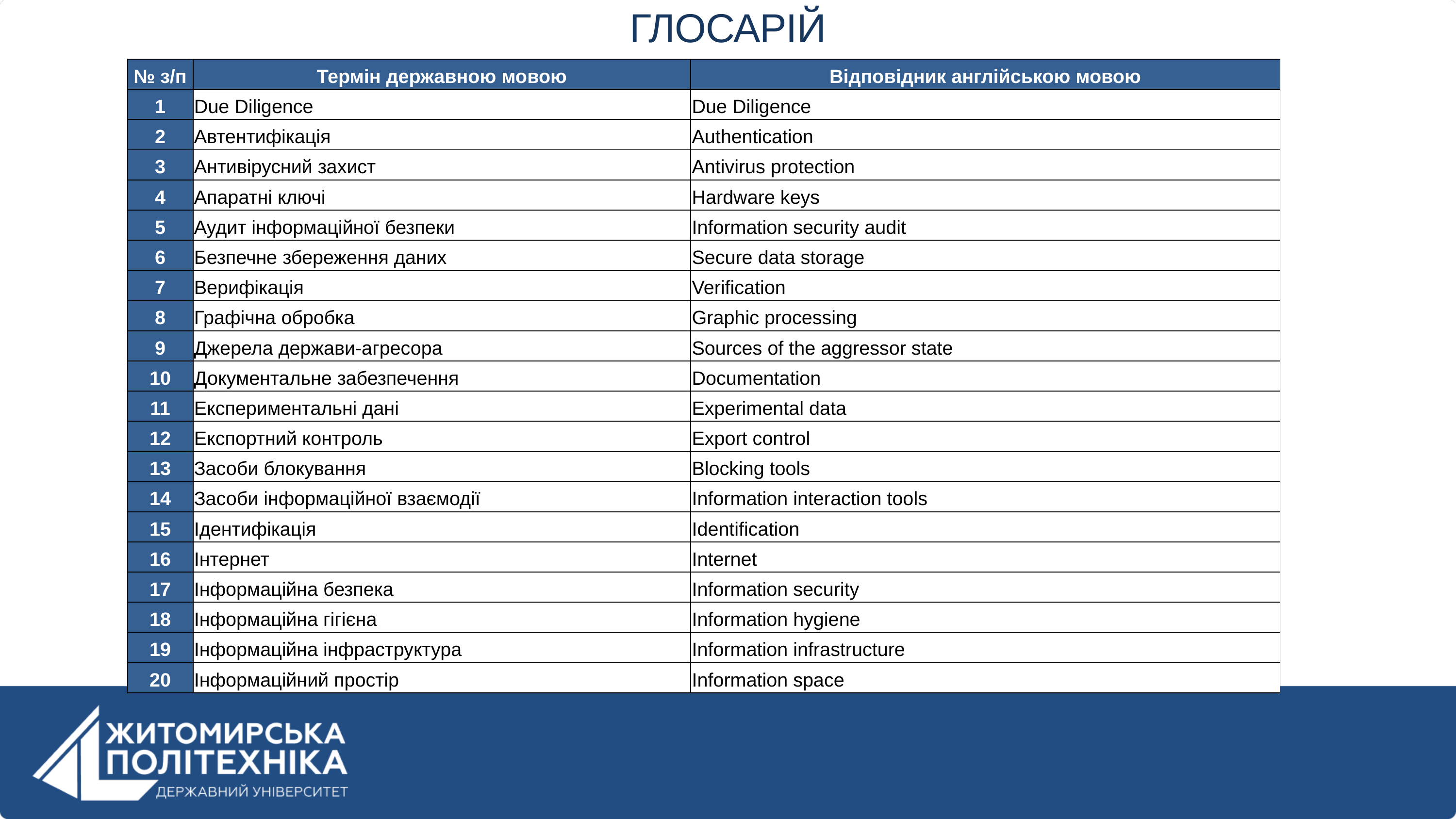

ГЛОСАРІЙ
| № з/п | Термін державною мовою | Відповідник англійською мовою |
| --- | --- | --- |
| 1 | Due Diligence | Due Diligence |
| 2 | Автентифікація | Authentication |
| 3 | Антивірусний захист | Antivirus protection |
| 4 | Апаратні ключі | Hardware keys |
| 5 | Аудит інформаційної безпеки | Information security audit |
| 6 | Безпечне збереження даних | Secure data storage |
| 7 | Верифікація | Verification |
| 8 | Графічна обробка | Graphic processing |
| 9 | Джерела держави-агресора | Sources of the aggressor state |
| 10 | Документальне забезпечення | Documentation |
| 11 | Експериментальні дані | Experimental data |
| 12 | Експортний контроль | Export control |
| 13 | Засоби блокування | Blocking tools |
| 14 | Засоби інформаційної взаємодії | Information interaction tools |
| 15 | Ідентифікація | Identification |
| 16 | Інтернет | Internet |
| 17 | Інформаційна безпека | Information security |
| 18 | Інформаційна гігієна | Information hygiene |
| 19 | Інформаційна інфраструктура | Information infrastructure |
| 20 | Інформаційний простір | Information space |